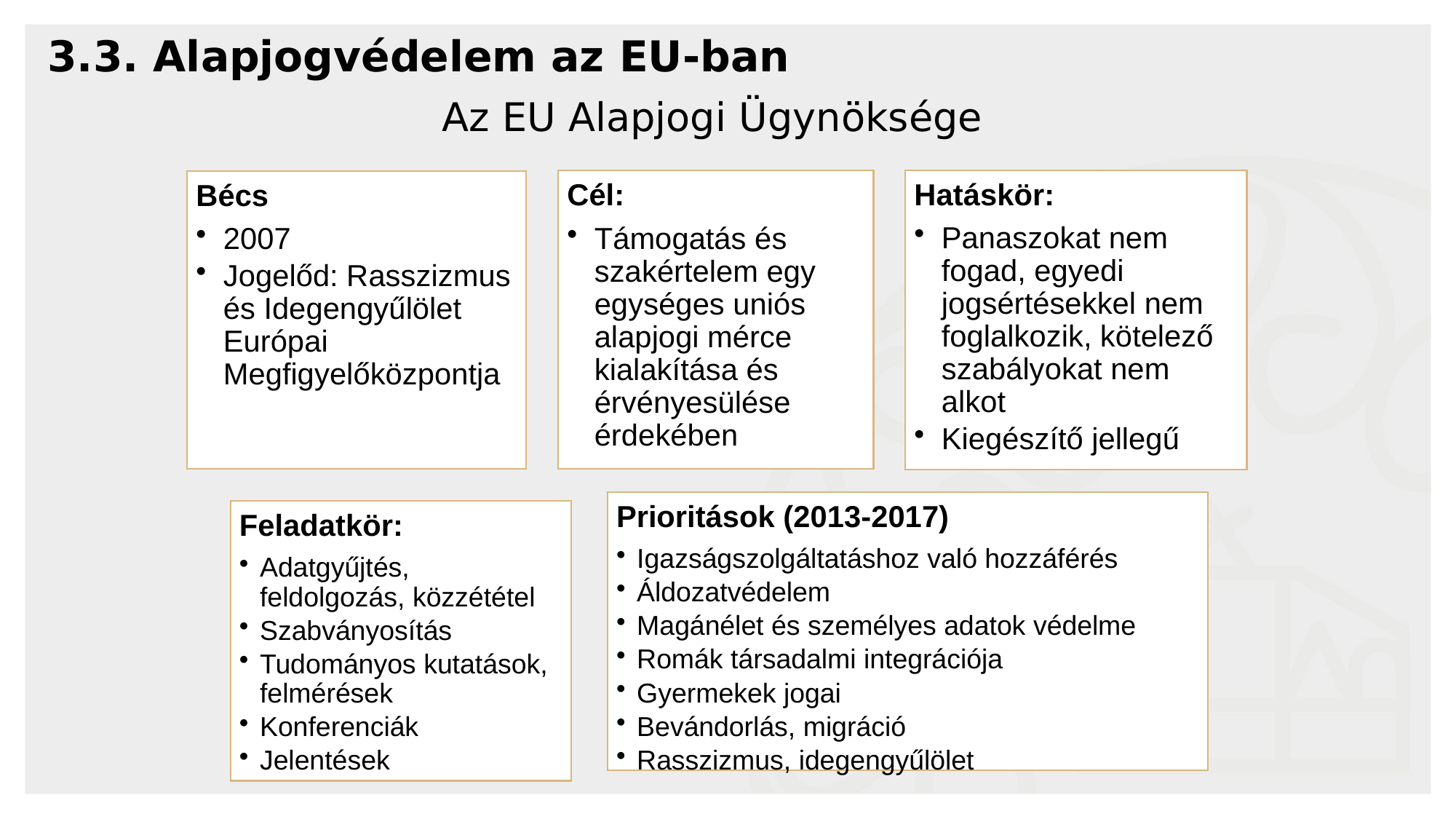

# 3.3. Alapjogvédelem az EU-ban
Az EU Alapjogi Ügynöksége
Bécs
2007
Jogelőd: Rasszizmus és Idegengyűlölet Európai Megfigyelőközpontja
Cél:
Támogatás és szakértelem egy egységes uniós alapjogi mérce kialakítása és érvényesülése érdekében
Hatáskör:
Panaszokat nem fogad, egyedi jogsértésekkel nem foglalkozik, kötelező szabályokat nem alkot
Kiegészítő jellegű
Feladatkör:
Adatgyűjtés, feldolgozás, közzététel
Szabványosítás
Tudományos kutatások, felmérések
Konferenciák
Jelentések
Prioritások (2013-2017)
Igazságszolgáltatáshoz való hozzáférés
Áldozatvédelem
Magánélet és személyes adatok védelme
Romák társadalmi integrációja
Gyermekek jogai
Bevándorlás, migráció
Rasszizmus, idegengyűlölet